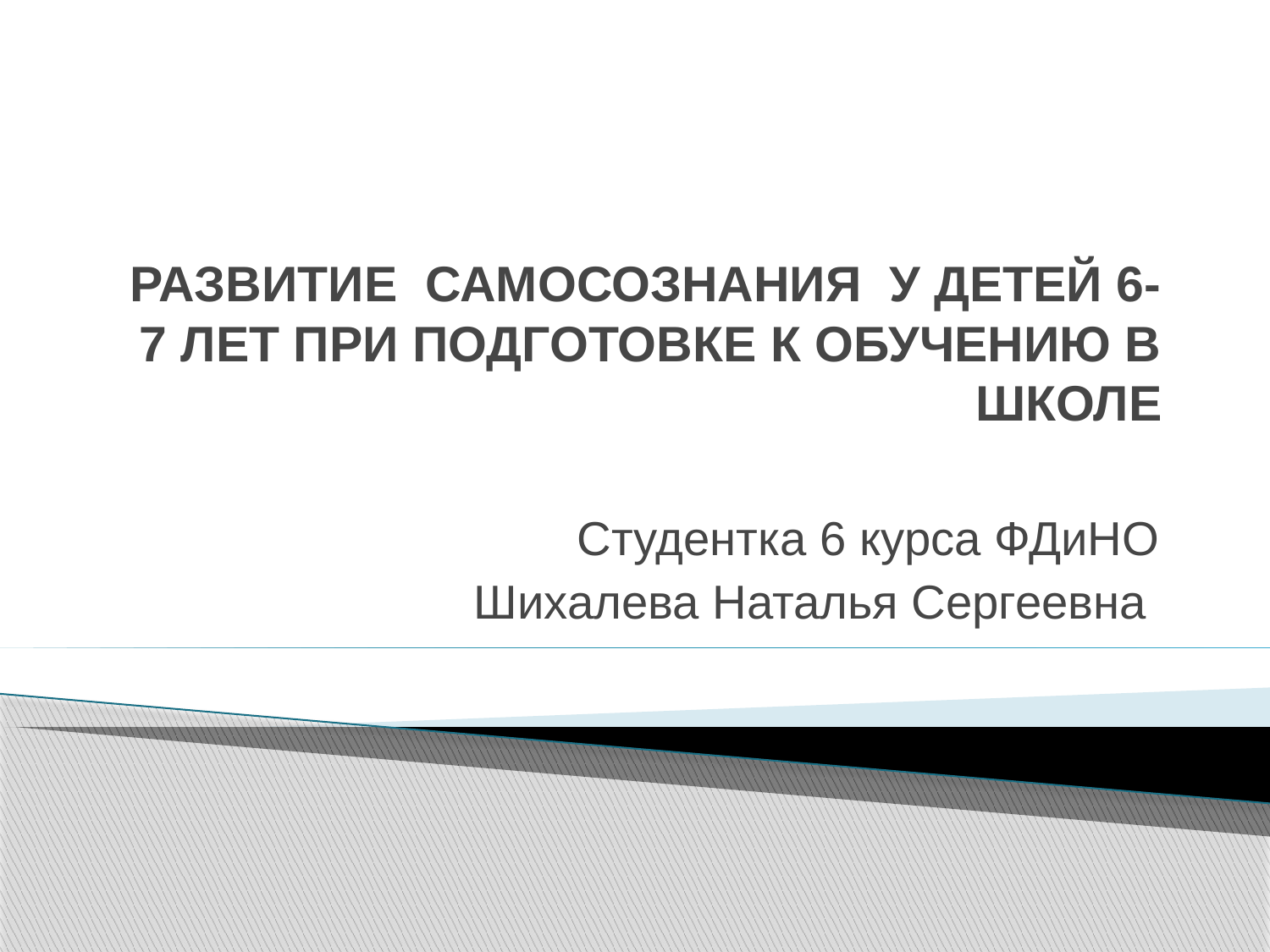

# РАЗВИТИЕ  САМОСОЗНАНИЯ  У ДЕТЕЙ 6-7 ЛЕТ ПРИ ПОДГОТОВКЕ К ОБУЧЕНИЮ В ШКОЛЕ
Студентка 6 курса ФДиНО
Шихалева Наталья Сергеевна